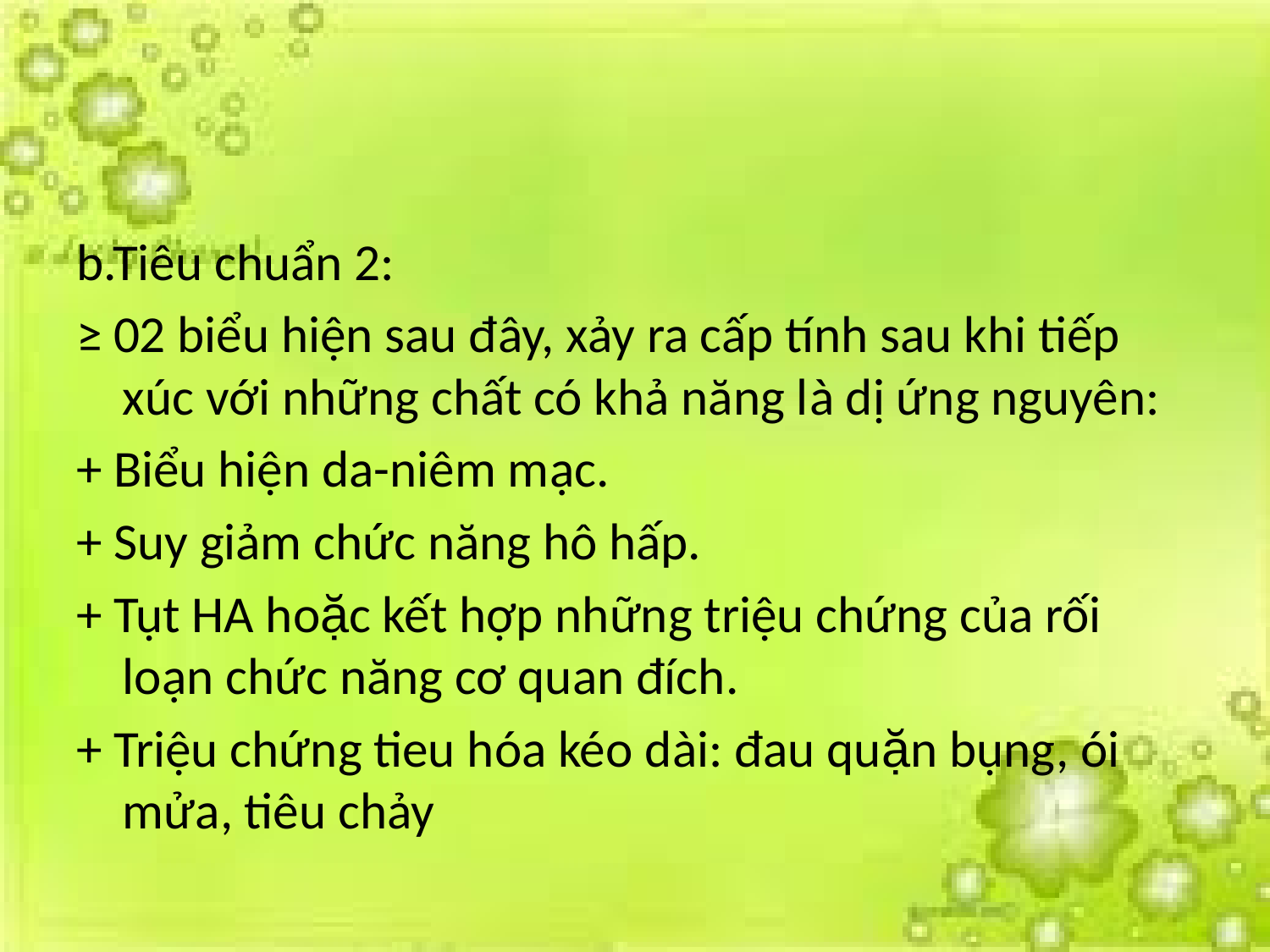

#
b.Tiêu chuẩn 2:
≥ 02 biểu hiện sau đây, xảy ra cấp tính sau khi tiếp xúc với những chất có khả năng là dị ứng nguyên:
+ Biểu hiện da-niêm mạc.
+ Suy giảm chức năng hô hấp.
+ Tụt HA hoặc kết hợp những triệu chứng của rối loạn chức năng cơ quan đích.
+ Triệu chứng tieu hóa kéo dài: đau quặn bụng, ói mửa, tiêu chảy